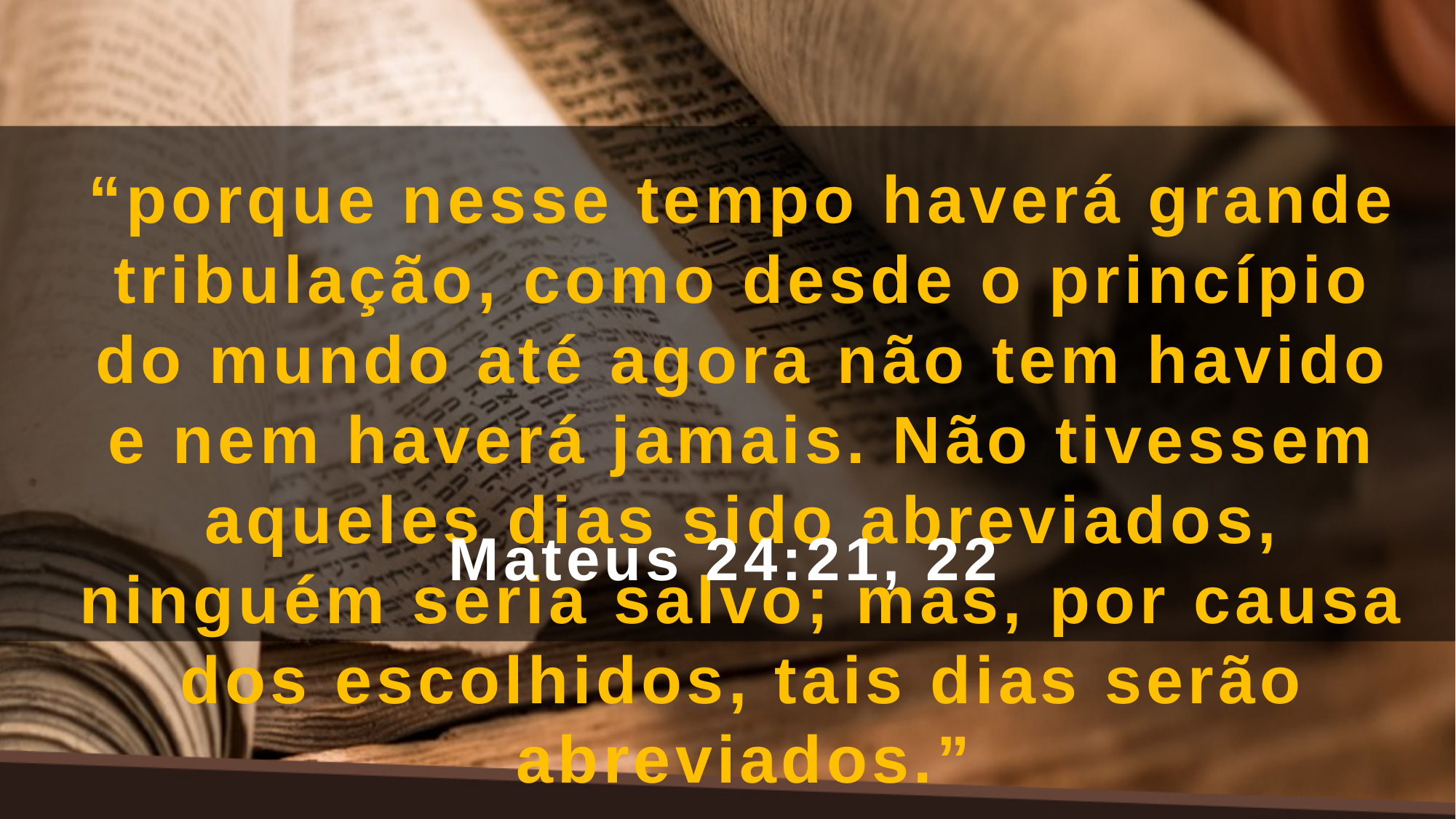

“porque nesse tempo haverá grande tribulação, como desde o princípio do mundo até agora não tem havido e nem haverá jamais. Não tivessem aqueles dias sido abreviados, ninguém seria salvo; mas, por causa dos escolhidos, tais dias serão abreviados.”
Mateus 24:21, 22